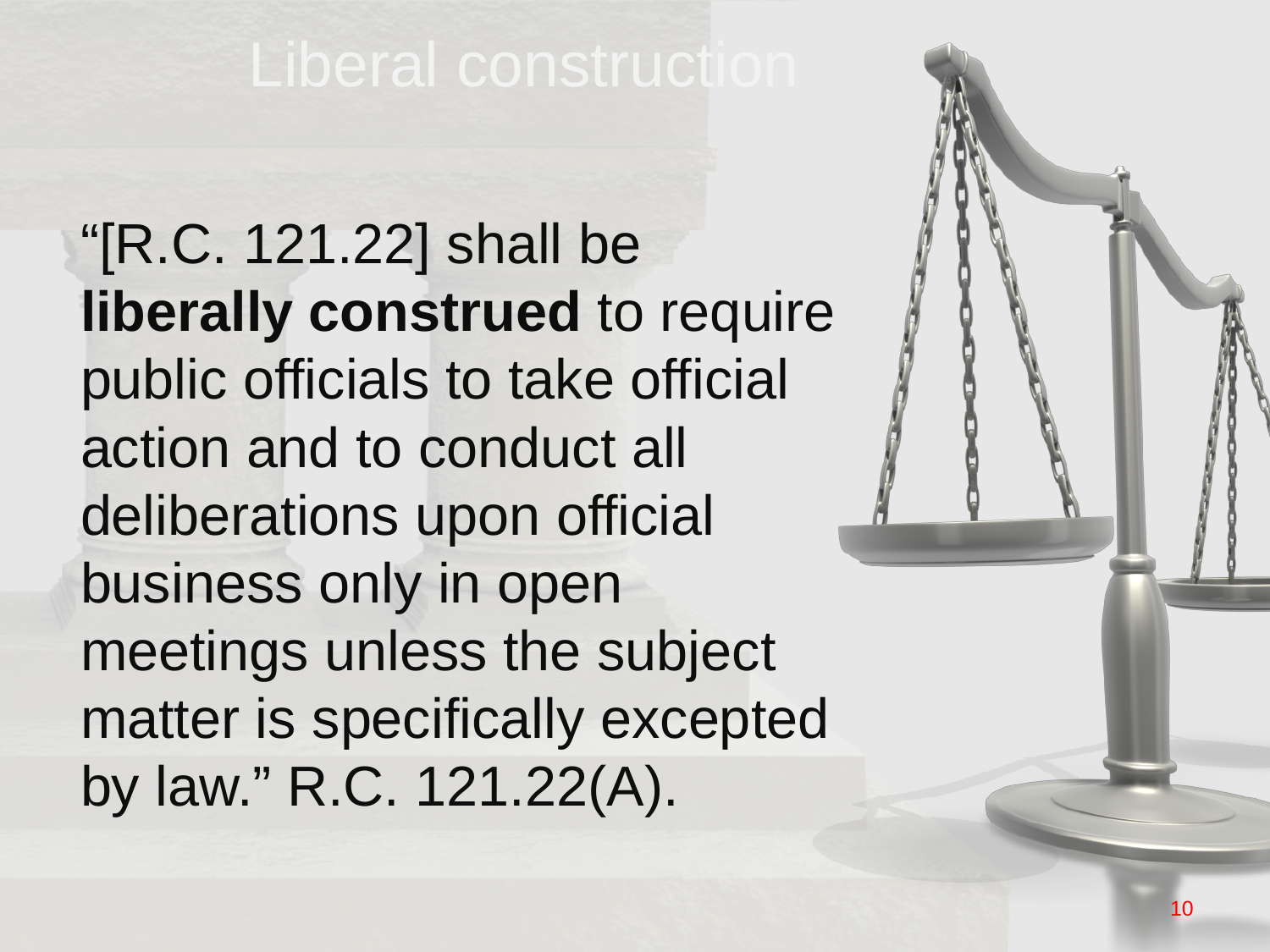

Liberal construction
“[R.C. 121.22] shall be liberally construed to require public officials to take official action and to conduct all deliberations upon official business only in open meetings unless the subject matter is specifically excepted by law.” R.C. 121.22(A).
10